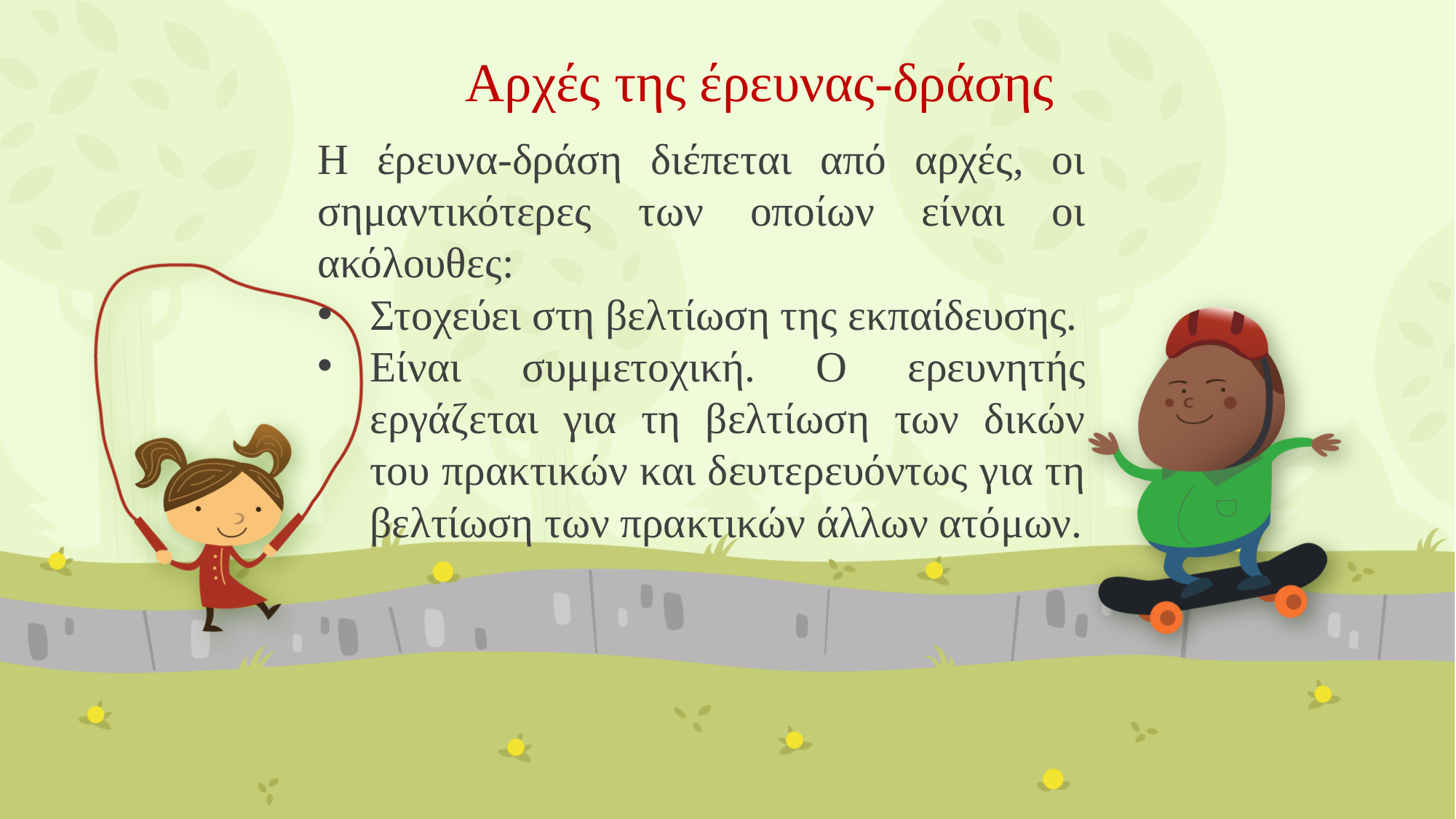

# Αρχές της έρευνας-δράσης
Η έρευνα-δράση διέπεται από αρχές, οι σημαντικότερες των οποίων είναι οι ακόλουθες:
Στοχεύει στη βελτίωση της εκπαίδευσης.
Είναι συμμετοχική. Ο ερευνητής εργάζεται για τη βελτίωση των δικών του πρακτικών και δευτερευόντως για τη βελτίωση των πρακτικών άλλων ατόμων.